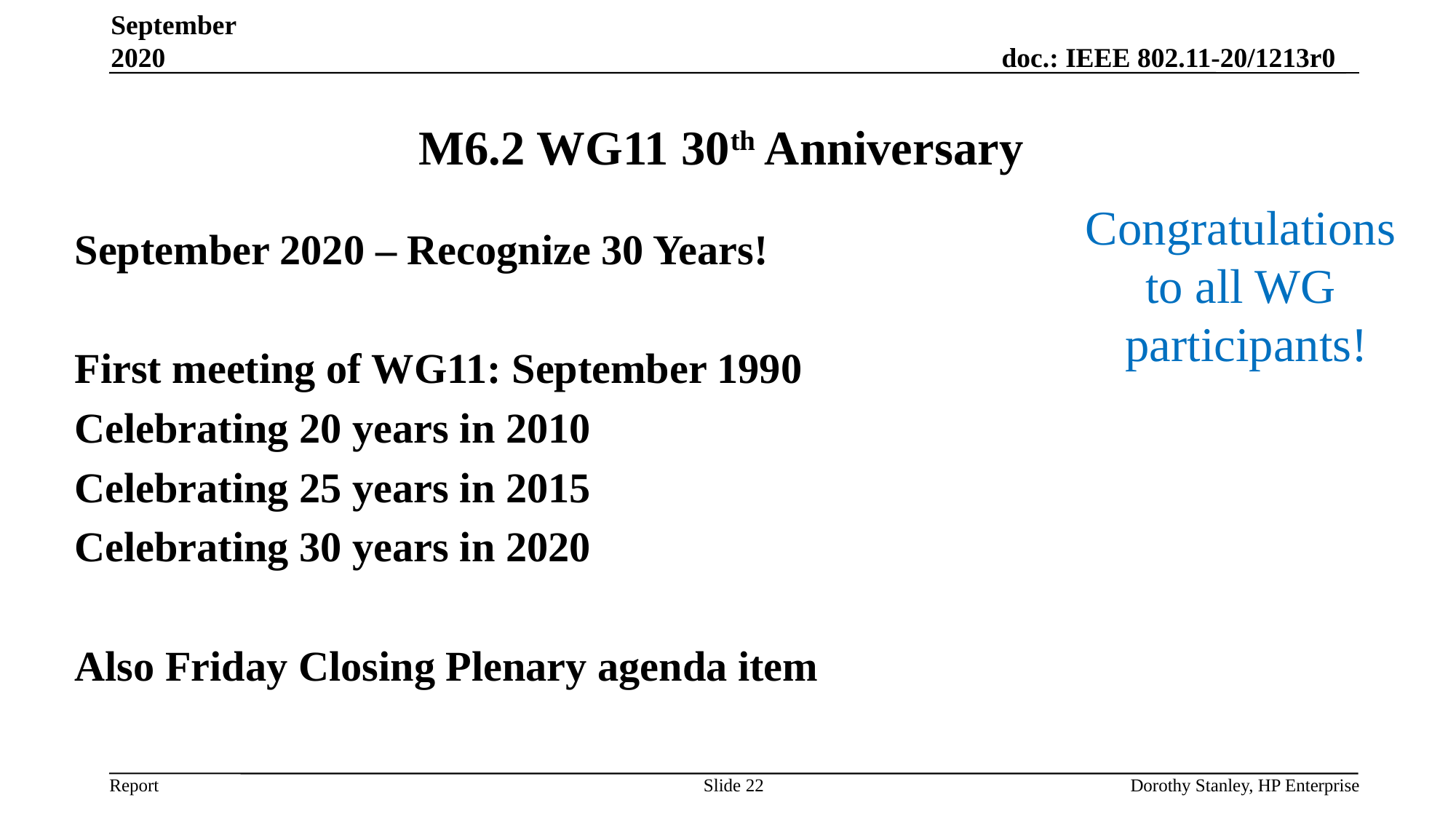

September 2020
# M6.2 WG11 30th Anniversary
Congratulations
to all WG
participants!
September 2020 – Recognize 30 Years!

First meeting of WG11: September 1990
Celebrating 20 years in 2010
Celebrating 25 years in 2015
Celebrating 30 years in 2020

Also Friday Closing Plenary agenda item

Slide 22
Dorothy Stanley, HP Enterprise